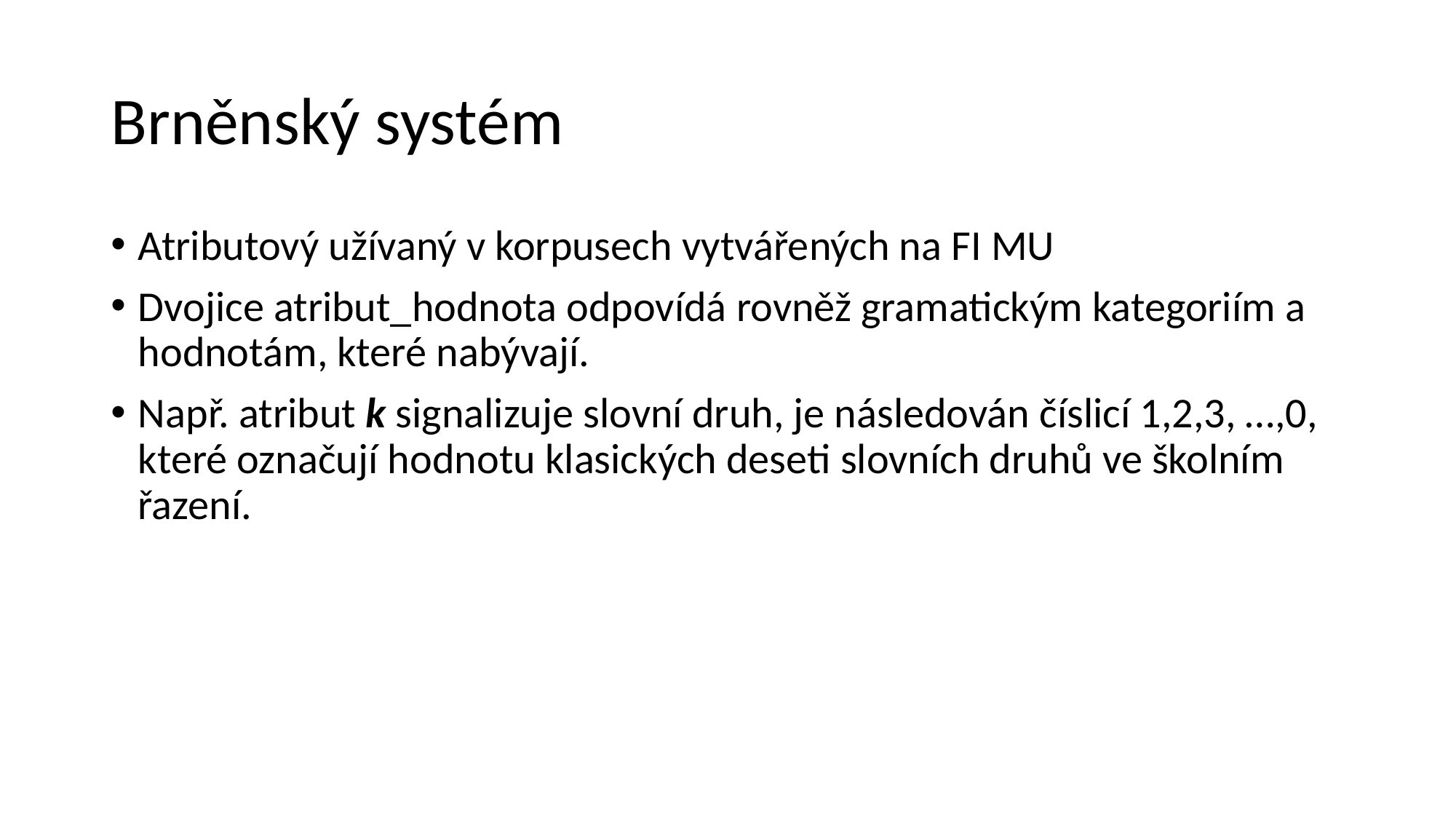

# Brněnský systém
Atributový užívaný v korpusech vytvářených na FI MU
Dvojice atribut_hodnota odpovídá rovněž gramatickým kategoriím a hodnotám, které nabývají.
Např. atribut k signalizuje slovní druh, je následován číslicí 1,2,3, …,0, které označují hodnotu klasických deseti slovních druhů ve školním řazení.